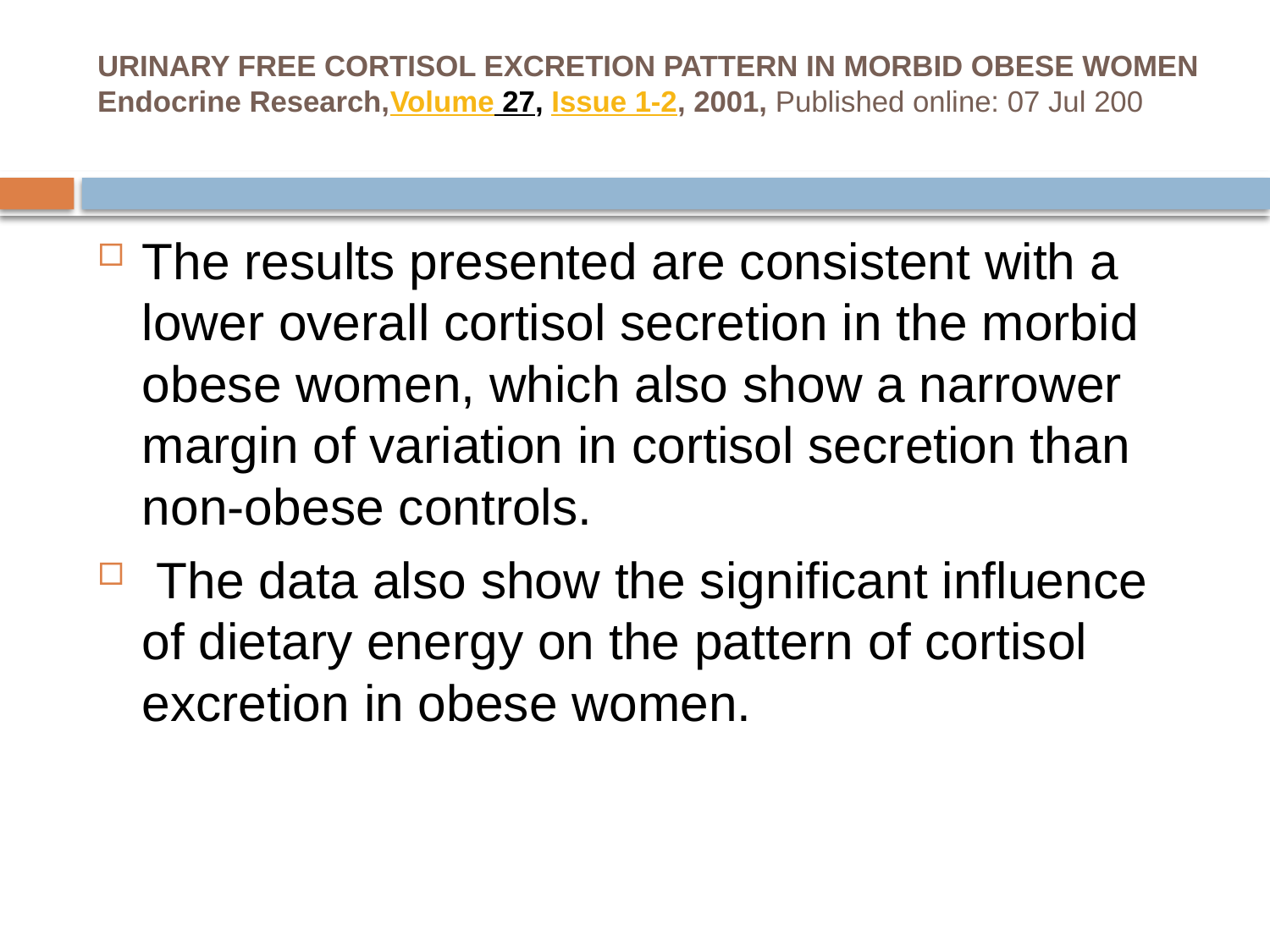

# URINARY FREE CORTISOL EXCRETION PATTERN IN MORBID OBESE WOMEN Endocrine Research,Volume 27, Issue 1-2, 2001, Published online: 07 Jul 200
The results presented are consistent with a lower overall cortisol secretion in the morbid obese women, which also show a narrower margin of variation in cortisol secretion than non-obese controls.
 The data also show the significant influence of dietary energy on the pattern of cortisol excretion in obese women.